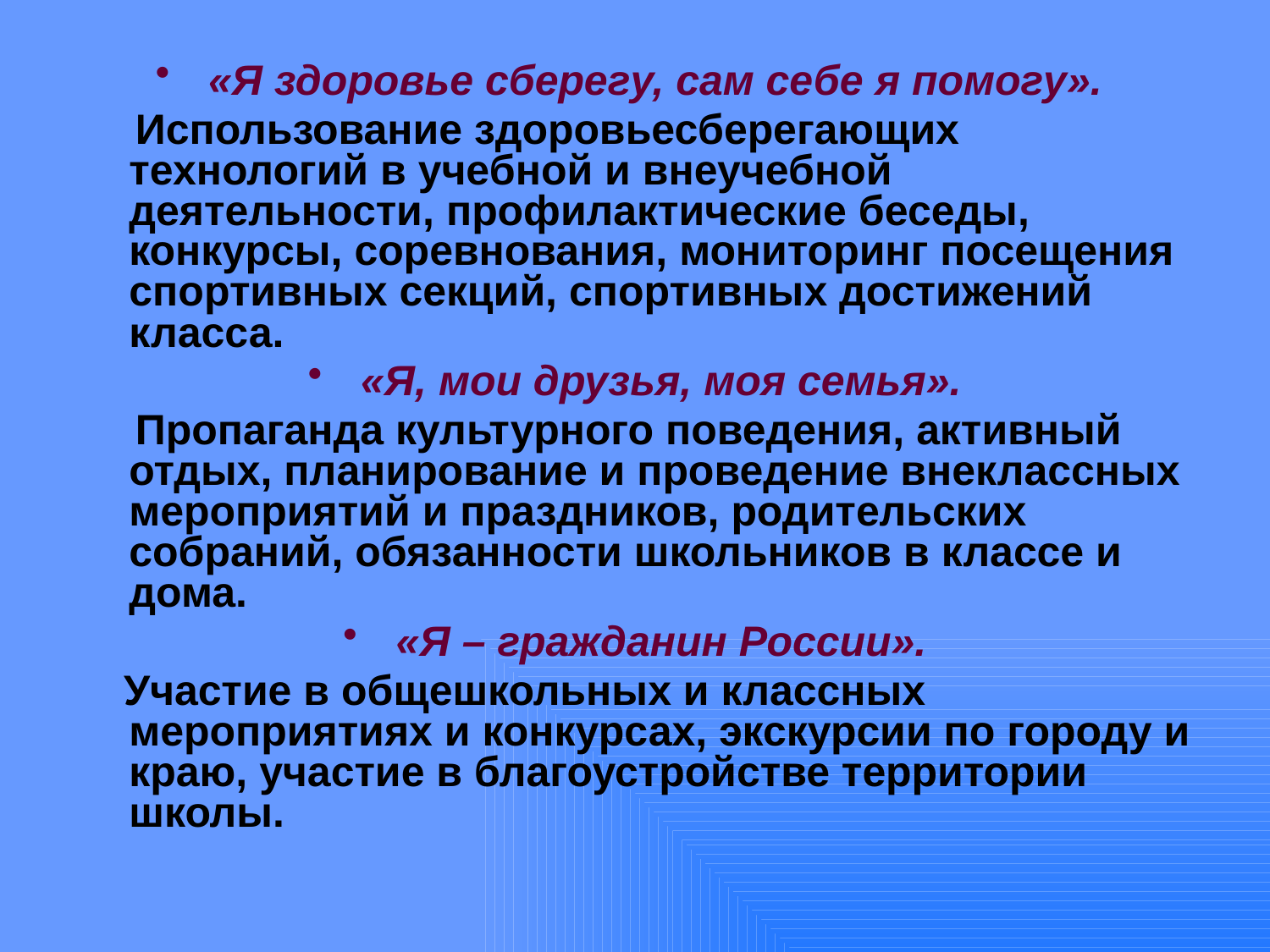

«Я здоровье сберегу, сам себе я помогу».
     Использование здоровьесберегающих технологий в учебной и внеучебной деятельности, профилактические беседы, конкурсы, соревнования, мониторинг посещения спортивных секций, спортивных достижений класса.
«Я, мои друзья, моя семья».
     Пропаганда культурного поведения, активный отдых, планирование и проведение внеклассных мероприятий и праздников, родительских собраний, обязанности школьников в классе и дома.
«Я – гражданин России».
    Участие в общешкольных и классных мероприятиях и конкурсах, экскурсии по городу и краю, участие в благоустройстве территории школы.